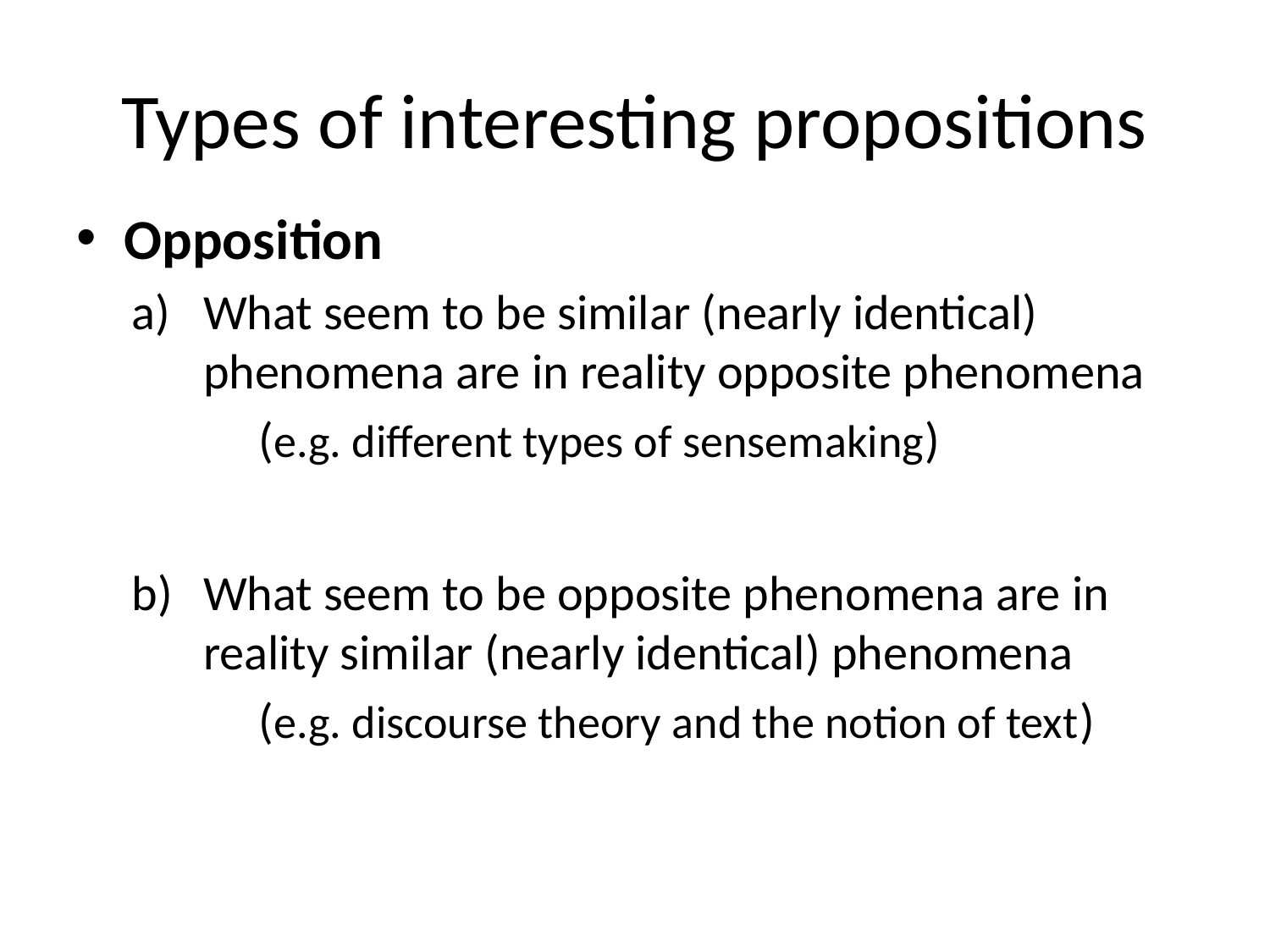

# Types of interesting propositions
Opposition
What seem to be similar (nearly identical) phenomena are in reality opposite phenomena
	(e.g. different types of sensemaking)

What seem to be opposite phenomena are in reality similar (nearly identical) phenomena
	(e.g. discourse theory and the notion of text)